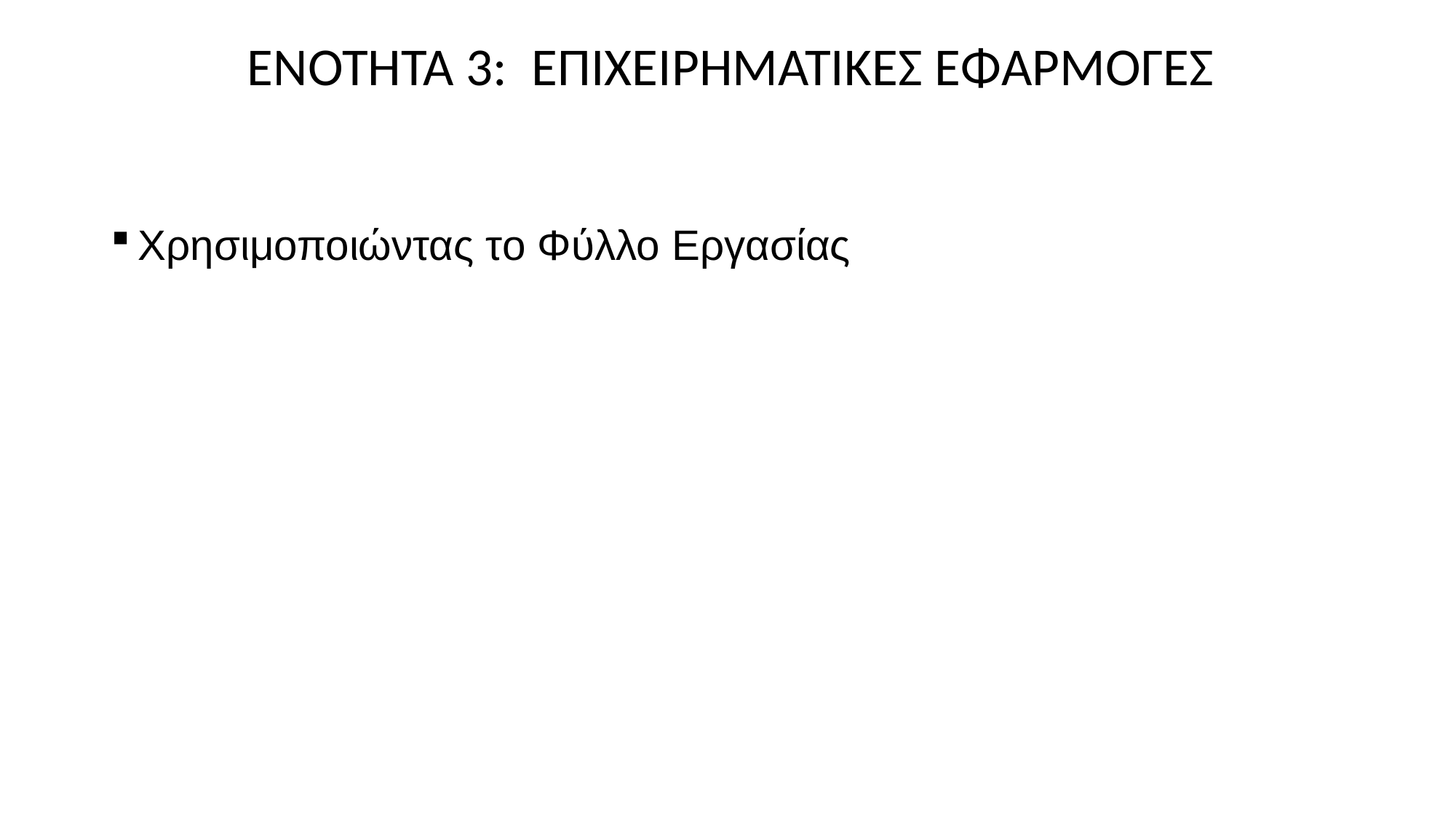

# ΕΝΟΤΗΤΑ 3:  ΕΠΙΧΕΙΡΗΜΑΤΙΚΕΣ ΕΦΑΡΜΟΓΕΣ
Χρησιμοποιώντας το Φύλλο Εργασίας